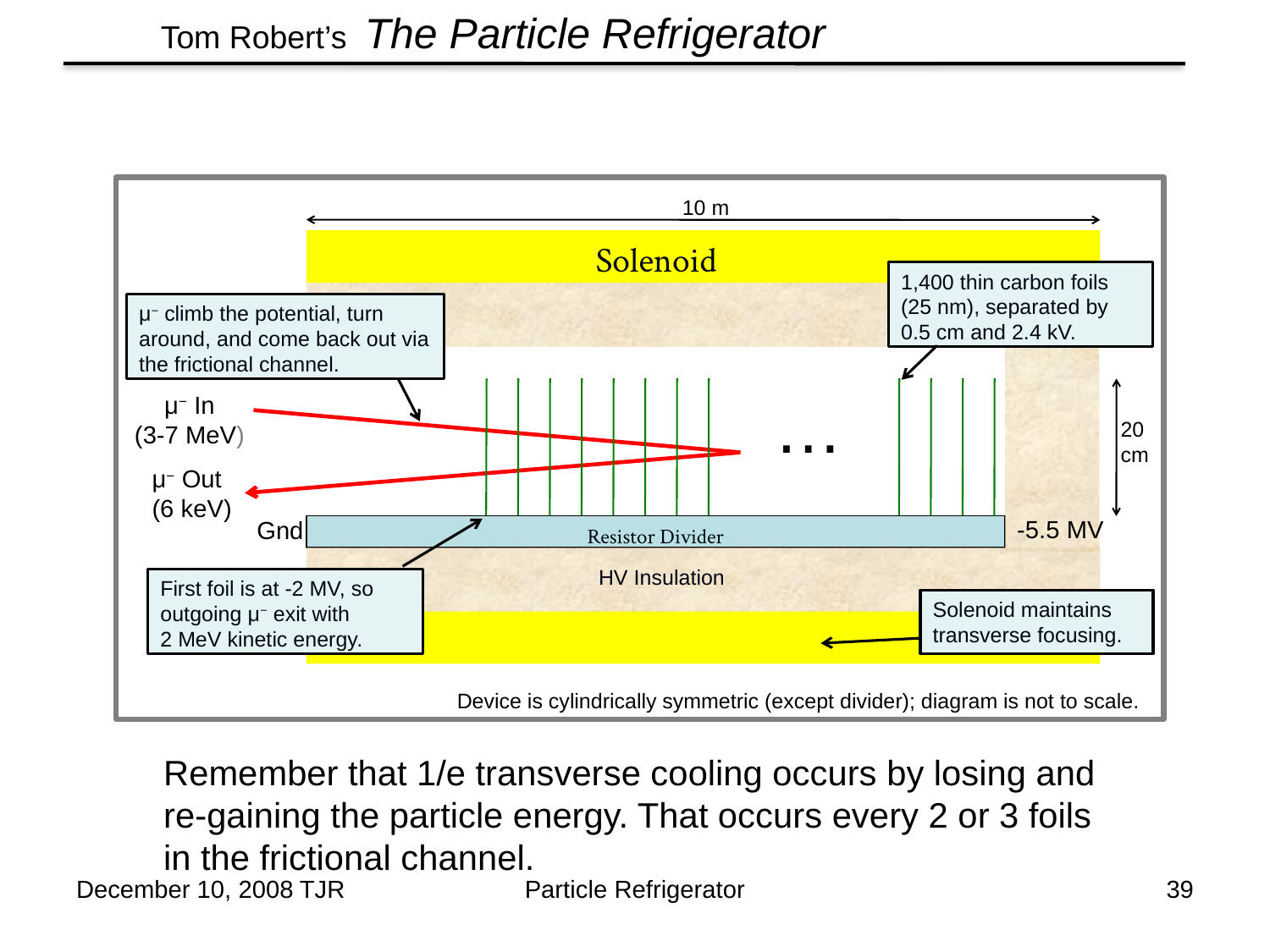

Tom Robert’s  The Particle Refrigerator

10 m
Solenoid
1,400 thin carbon foils (25 nm), separated by 0.5 cm and 2.4 kV.

μ− climb the potential, turn around, and come back out via the frictional channel.

…
μ− In
(3-7 MeV)
20
cm
μ− Out
(6 keV)
-5.5 MV
Gnd
Resistor Divider
HV Insulation
First foil is at -2 MV, so outgoing μ− exit with
2 MeV kinetic energy.
Solenoid maintains transverse focusing.

Device is cylindrically symmetric (except divider); diagram is not to scale.
Remember that 1/e transverse cooling occurs by losing and
re-gaining the particle energy. That occurs every 2 or 3 foils
in the frictional channel.
December 10, 2008 TJR
Particle Refrigerator
39